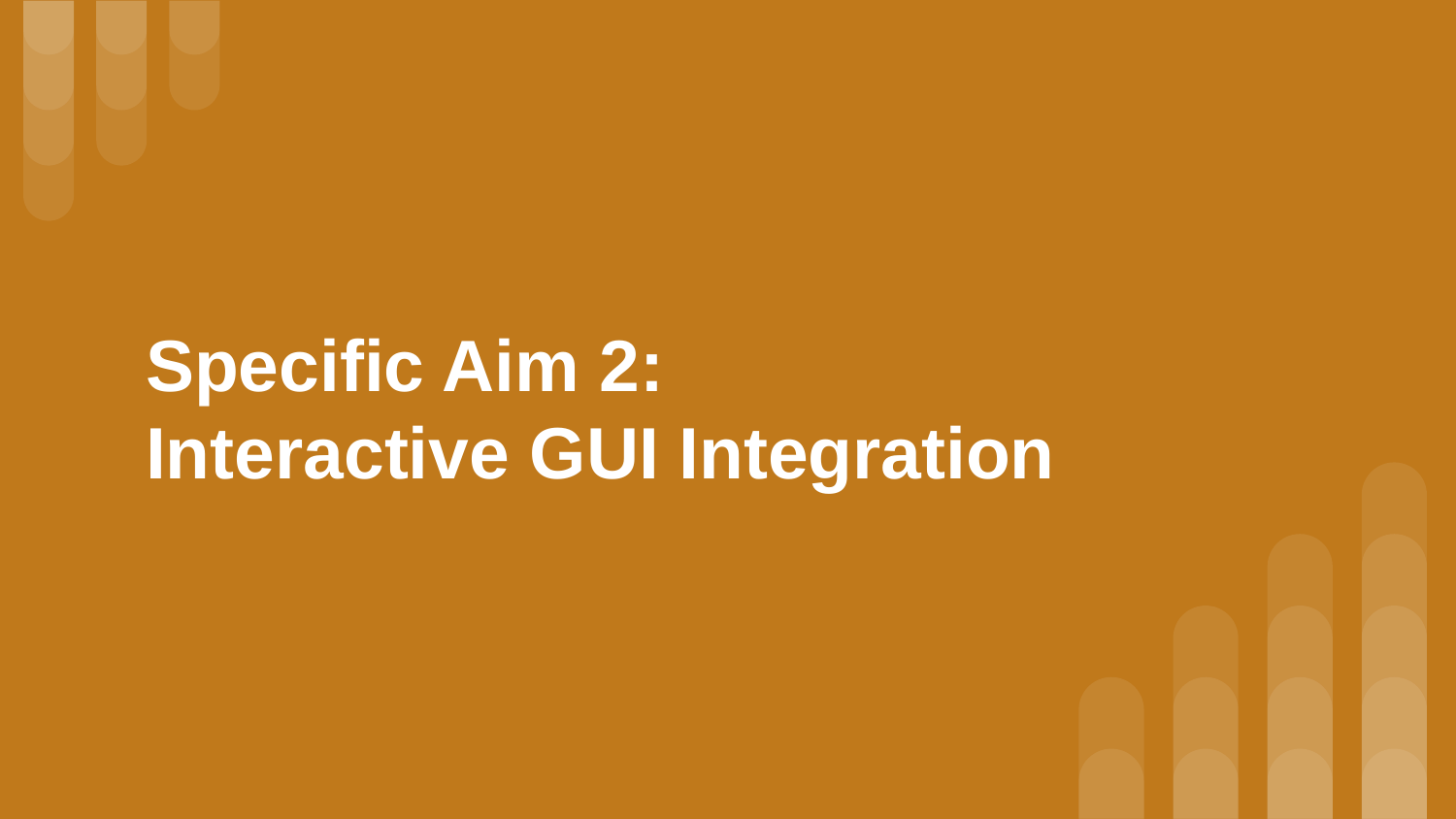

# Specific Aim 2:
Interactive GUI Integration